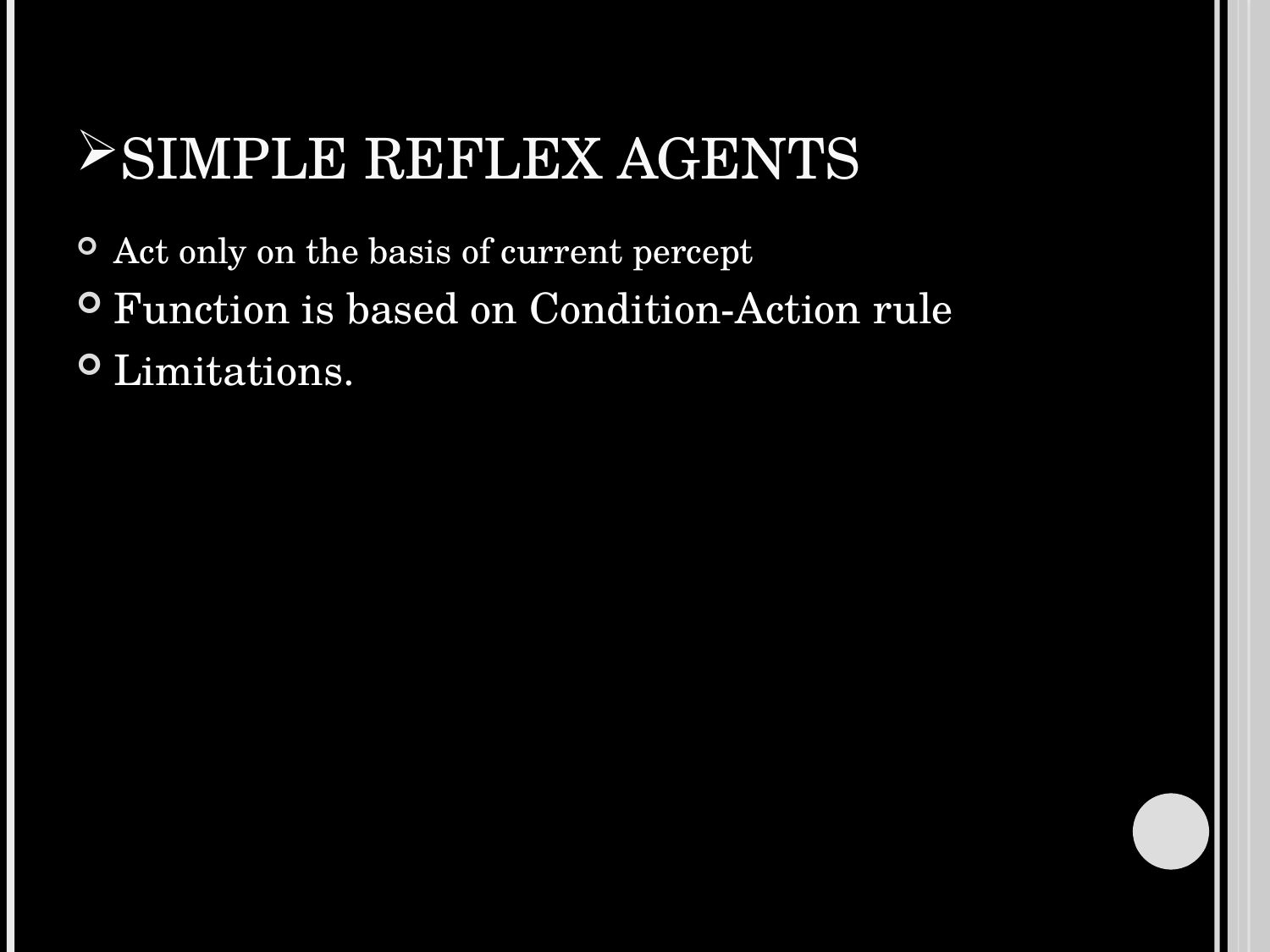

# Simple Reflex Agents

Act only on the basis of current percept
Function is based on Condition-Action rule
Limitations.